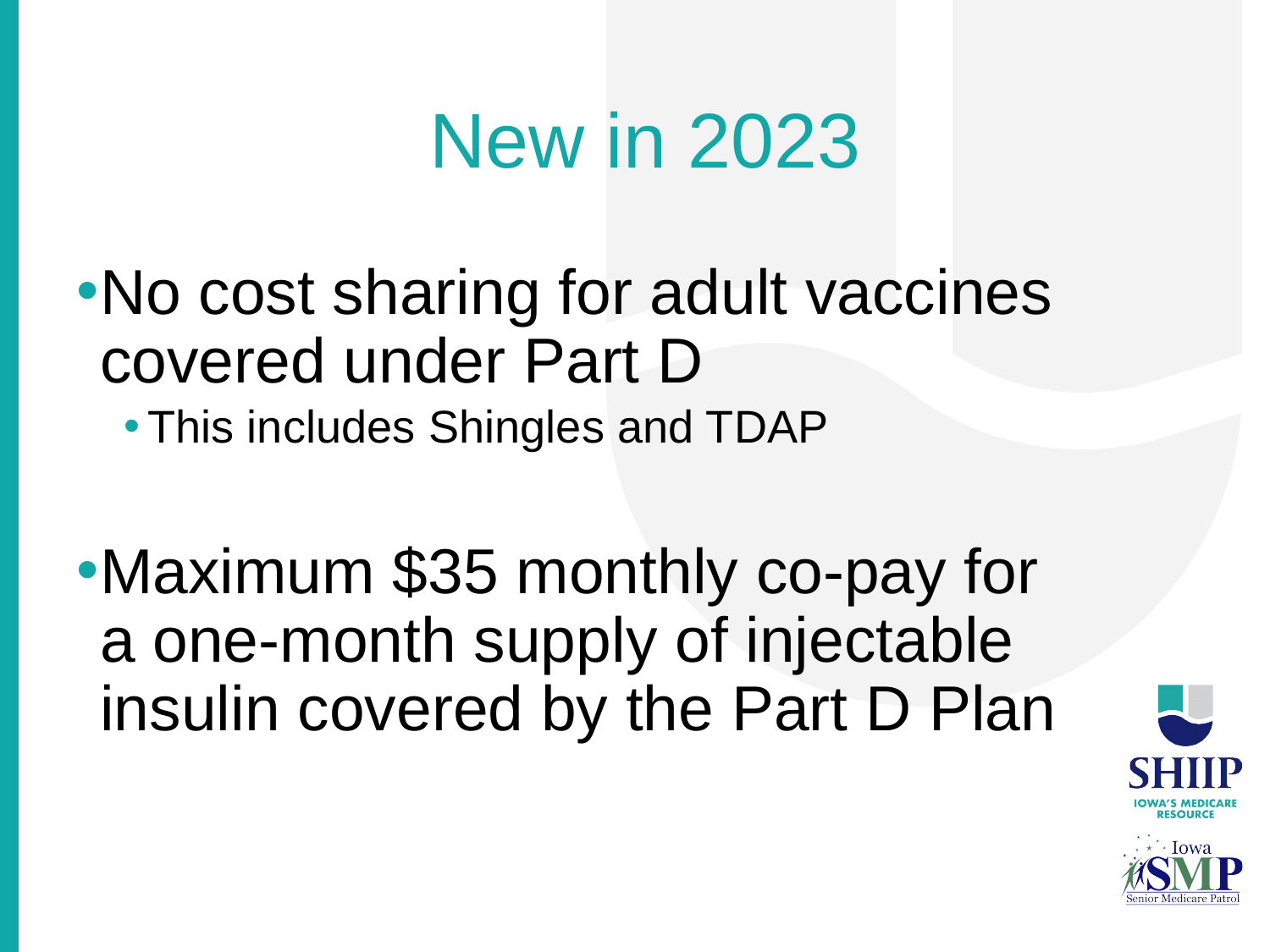

# New in 2023
No cost sharing for adult vaccines covered under Part D
This includes Shingles and TDAP

Maximum $35 monthly co-pay for a one-month supply of injectable insulin covered by the Part D Plan